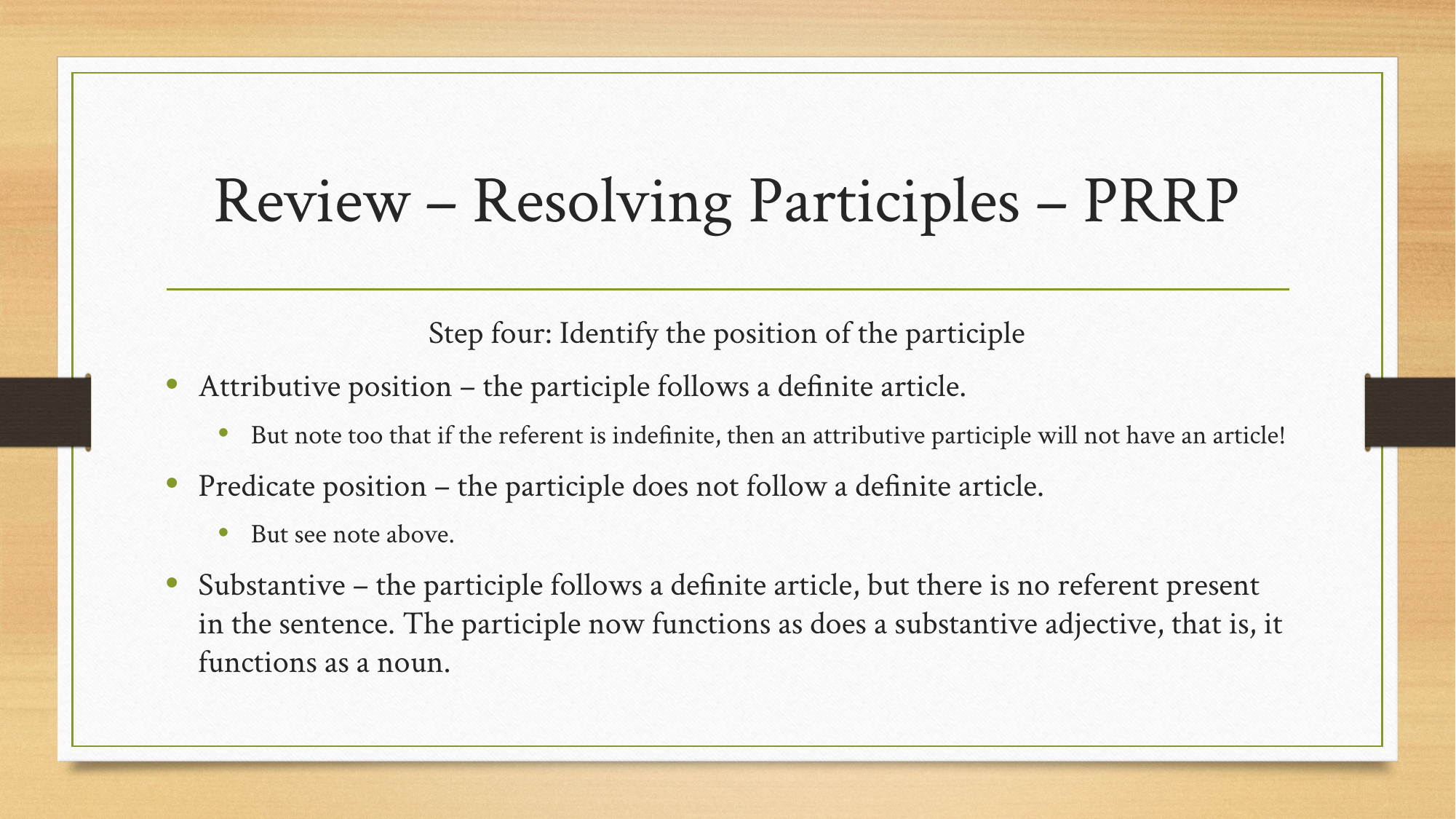

# Review – Resolving Participles – PRRP
Step four: Identify the position of the participle
Attributive position – the participle follows a definite article.
But note too that if the referent is indefinite, then an attributive participle will not have an article!
Predicate position – the participle does not follow a definite article.
But see note above.
Substantive – the participle follows a definite article, but there is no referent present in the sentence. The participle now functions as does a substantive adjective, that is, it functions as a noun.